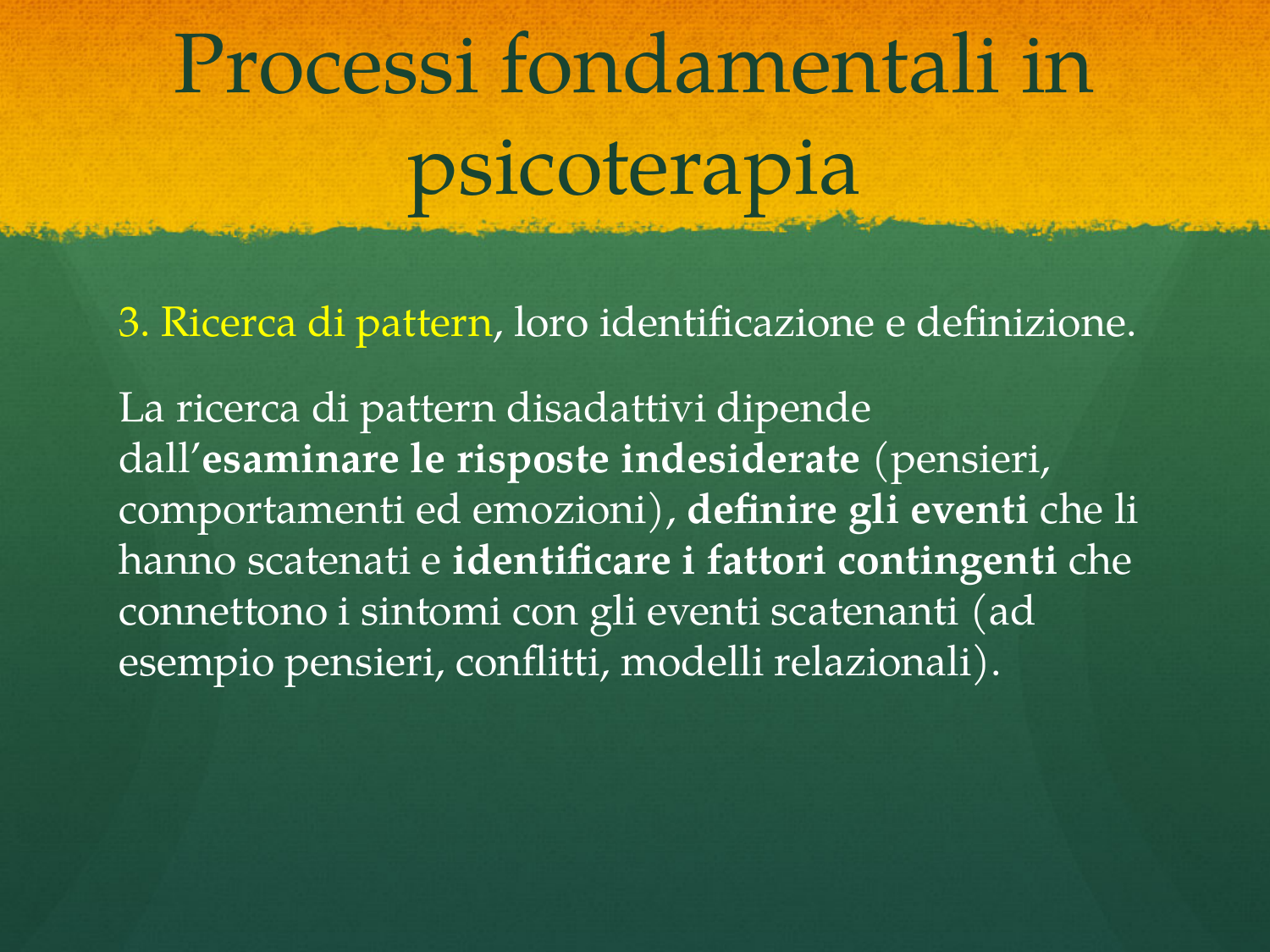

# Processi fondamentali in psicoterapia
3. Ricerca di pattern, loro identificazione e definizione.
La ricerca di pattern disadattivi dipende dall’esaminare le risposte indesiderate (pensieri, comportamenti ed emozioni), definire gli eventi che li hanno scatenati e identificare i fattori contingenti che connettono i sintomi con gli eventi scatenanti (ad esempio pensieri, conflitti, modelli relazionali).